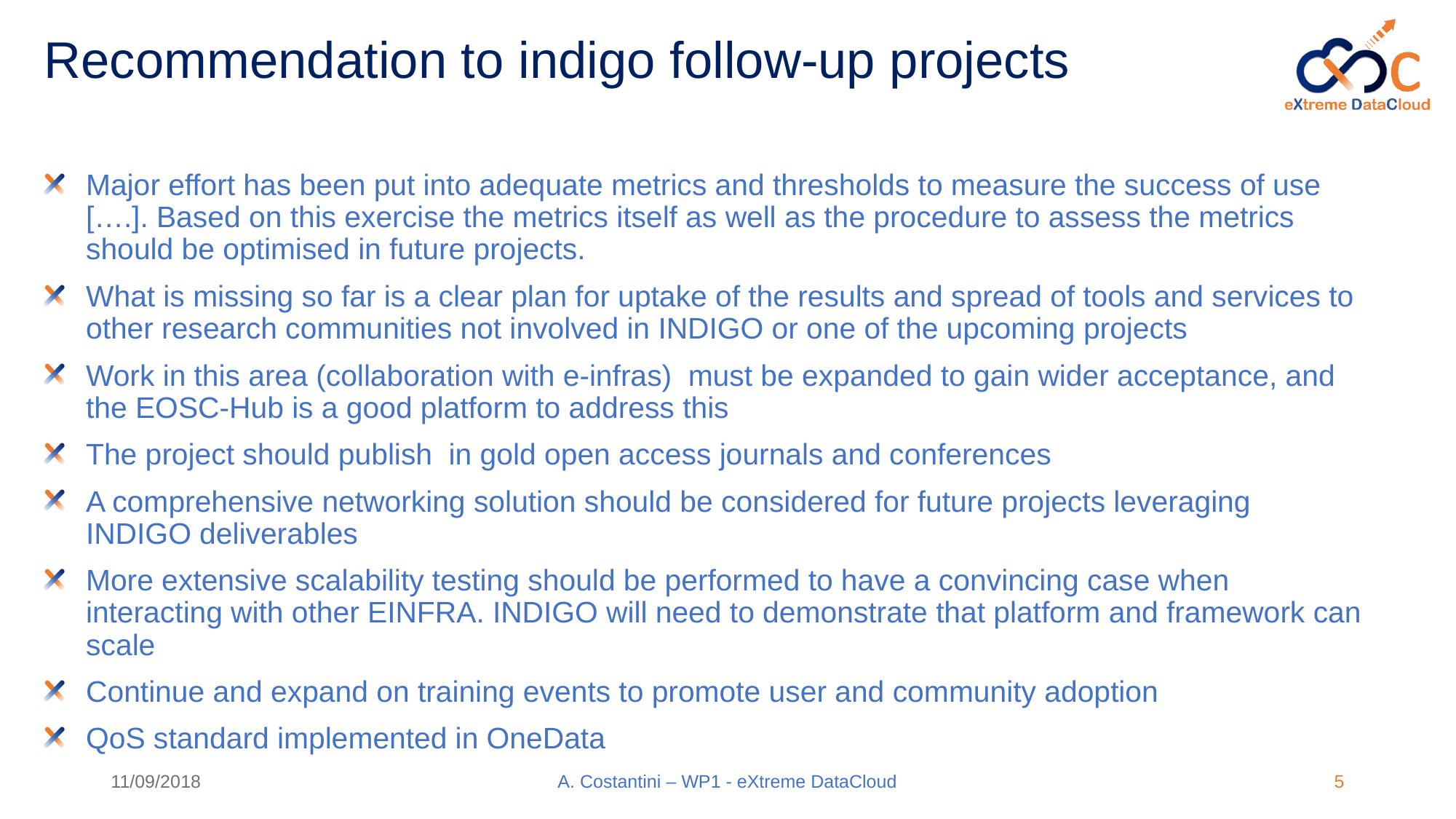

# Recommendation to indigo follow-up projects
Major effort has been put into adequate metrics and thresholds to measure the success of use [….]. Based on this exercise the metrics itself as well as the procedure to assess the metrics should be optimised in future projects.
What is missing so far is a clear plan for uptake of the results and spread of tools and services to other research communities not involved in INDIGO or one of the upcoming projects
Work in this area (collaboration with e-infras)  must be expanded to gain wider acceptance, and the EOSC-Hub is a good platform to address this
The project should publish  in gold open access journals and conferences
A comprehensive networking solution should be considered for future projects leveraging INDIGO deliverables
More extensive scalability testing should be performed to have a convincing case when interacting with other EINFRA. INDIGO will need to demonstrate that platform and framework can scale
Continue and expand on training events to promote user and community adoption
QoS standard implemented in OneData
11/09/2018
A. Costantini – WP1 - eXtreme DataCloud
5